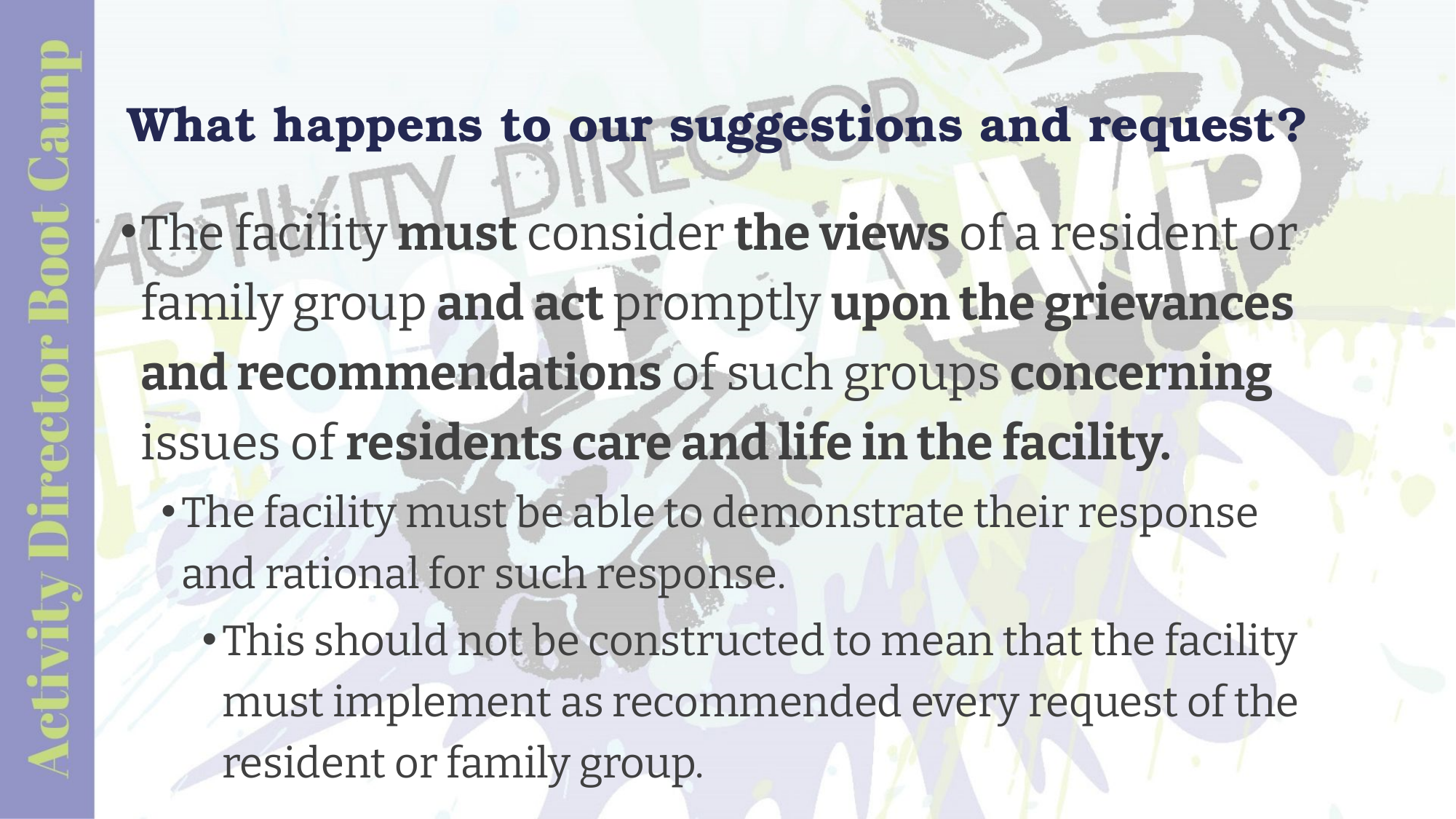

# What happens to our suggestions and request?
The facility must consider the views of a resident or family group and act promptly upon the grievances and recommendations of such groups concerning issues of residents care and life in the facility.
The facility must be able to demonstrate their response and rational for such response.
This should not be constructed to mean that the facility must implement as recommended every request of the resident or family group.